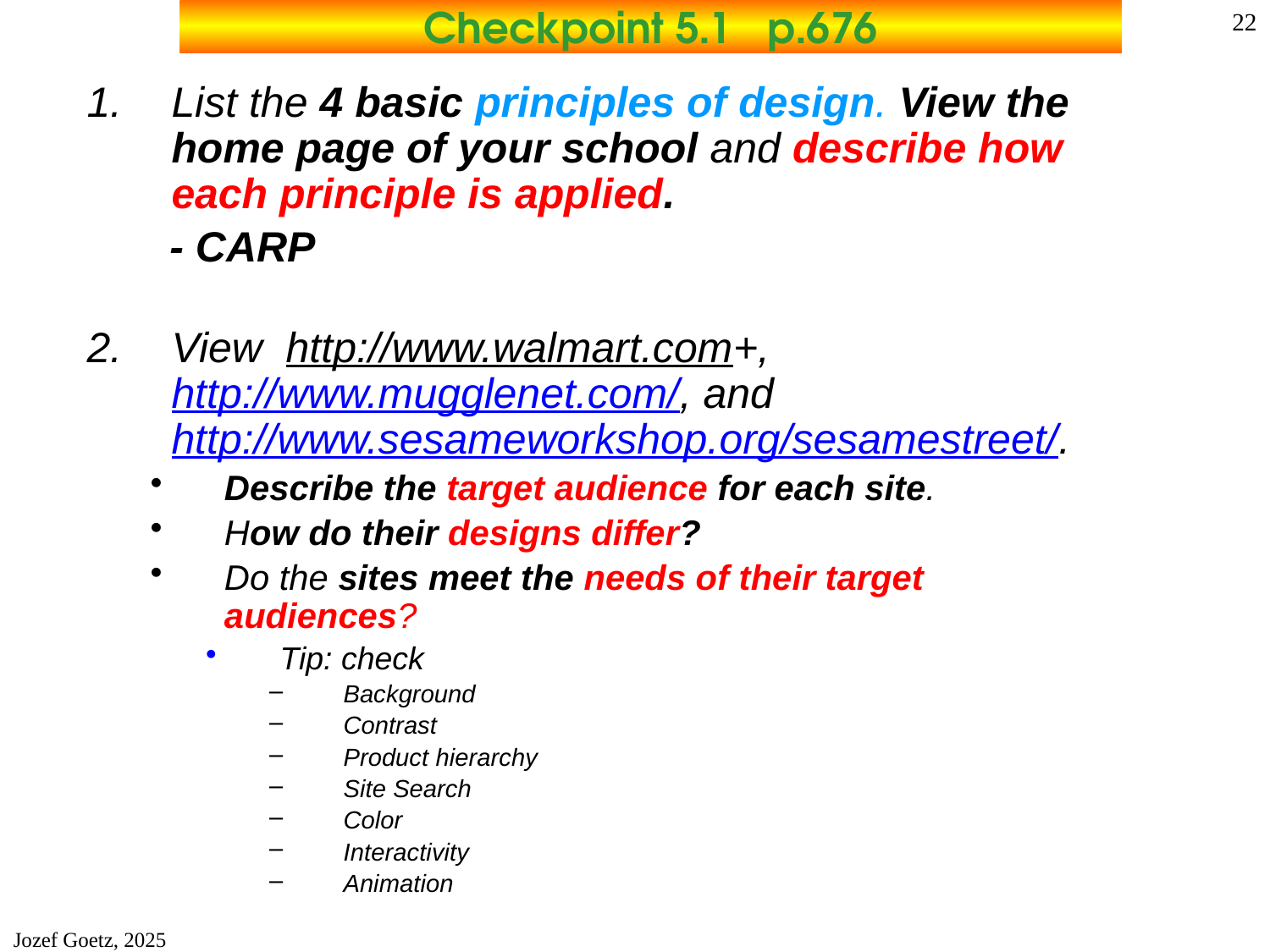

# Checkpoint 5.1   p.676
22
List the 4 basic principles of design. View the home page of your school and describe how each principle is applied.
       - CARP
2.	View  http://www.walmart.com+, http://www.mugglenet.com/, and http://www.sesameworkshop.org/sesamestreet/.
Describe the target audience for each site.
How do their designs differ?
Do the sites meet the needs of their target audiences?
Tip: check
Background
Contrast
Product hierarchy
Site Search
Color
Interactivity
Animation